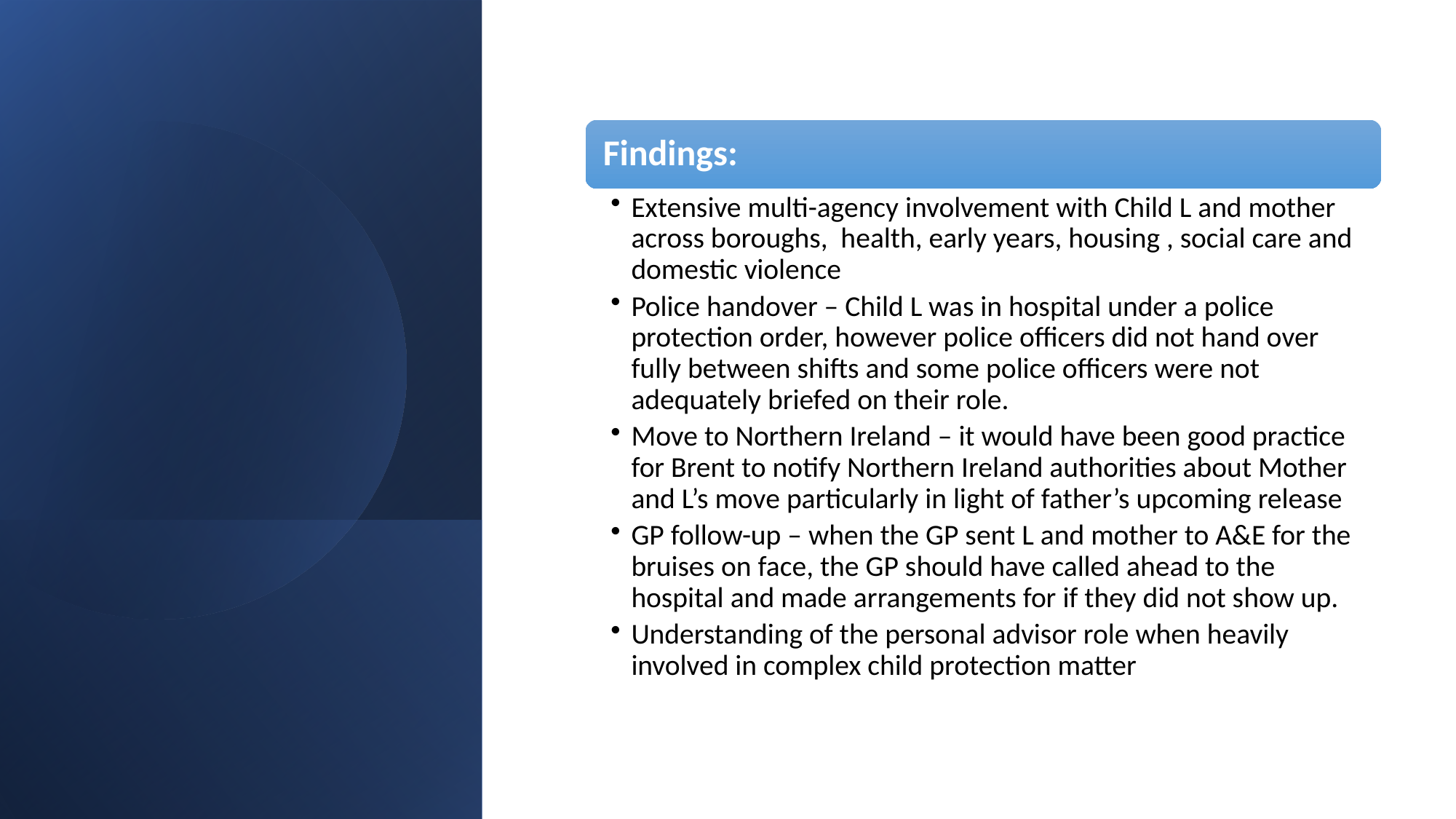

Findings:
Extensive multi-agency involvement with Child L and mother across boroughs,  health, early years, housing , social care and domestic violence
Police handover – Child L was in hospital under a police protection order, however police officers did not hand over fully between shifts and some police officers were not adequately briefed on their role.
Move to Northern Ireland – it would have been good practice for Brent to notify Northern Ireland authorities about Mother and L’s move particularly in light of father’s upcoming release
GP follow-up – when the GP sent L and mother to A&E for the bruises on face, the GP should have called ahead to the hospital and made arrangements for if they did not show up.
Understanding of the personal advisor role when heavily involved in complex child protection matter